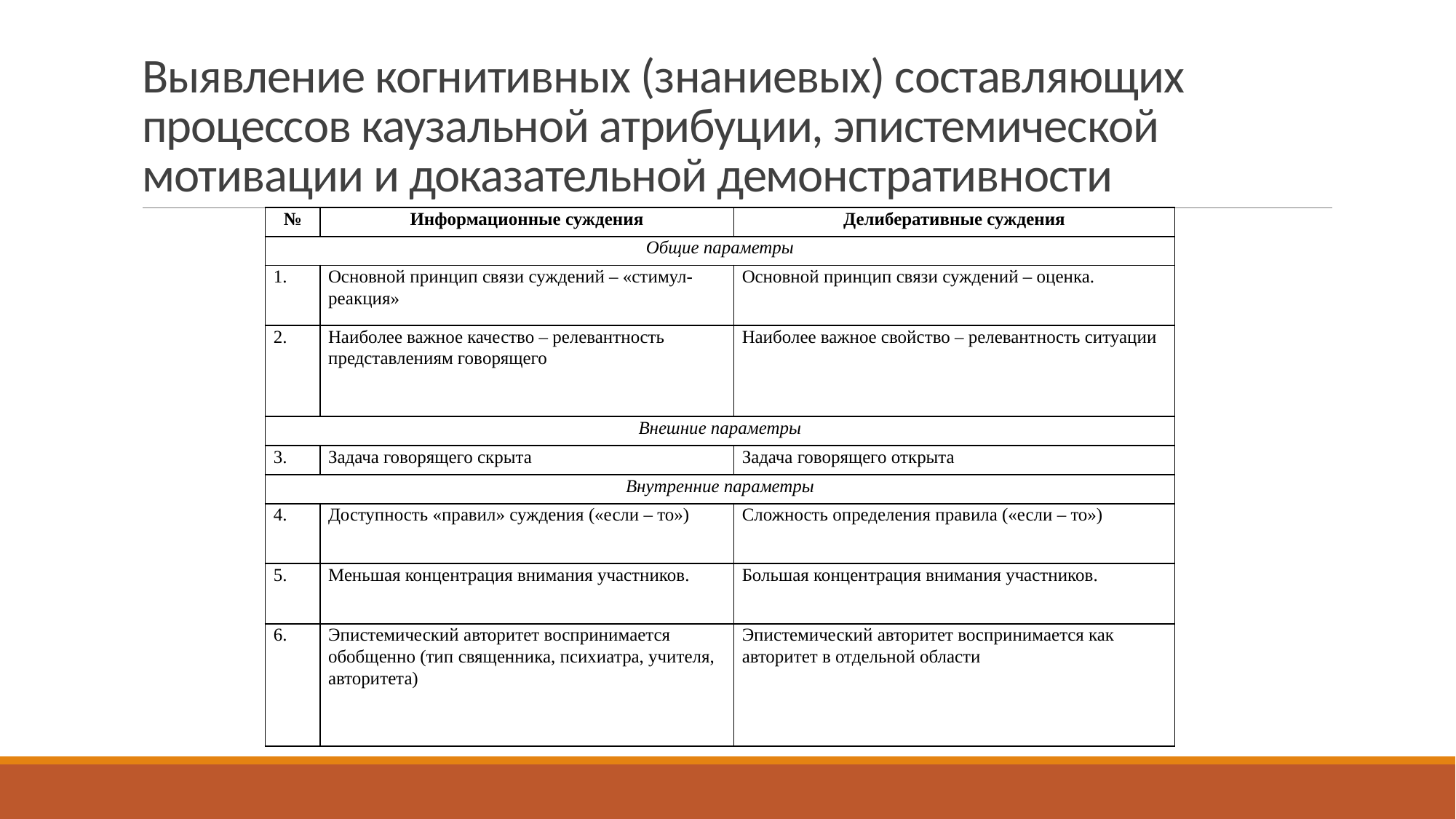

# Выявление когнитивных (знаниевых) составляющих процессов каузальной атрибуции, эпистемической мотивации и доказательной демонстративности
| № | Информационные суждения | Делиберативные суждения |
| --- | --- | --- |
| Общие параметры |  |  |
| 1. | Основной принцип связи суждений – «стимул-реакция» | Основной принцип связи суждений – оценка. |
| 2. | Наиболее важное качество – релевантность представлениям говорящего | Наиболее важное свойство – релевантность ситуации |
| Внешние параметры |  |  |
| 3. | Задача говорящего скрыта | Задача говорящего открыта |
| Внутренние параметры |  |  |
| 4. | Доступность «правил» суждения («если – то») | Сложность определения правила («если – то») |
| 5. | Меньшая концентрация внимания участников. | Большая концентрация внимания участников. |
| 6. | Эпистемический авторитет воспринимается обобщенно (тип священника, психиатра, учителя, авторитета) | Эпистемический авторитет воспринимается как авторитет в отдельной области |